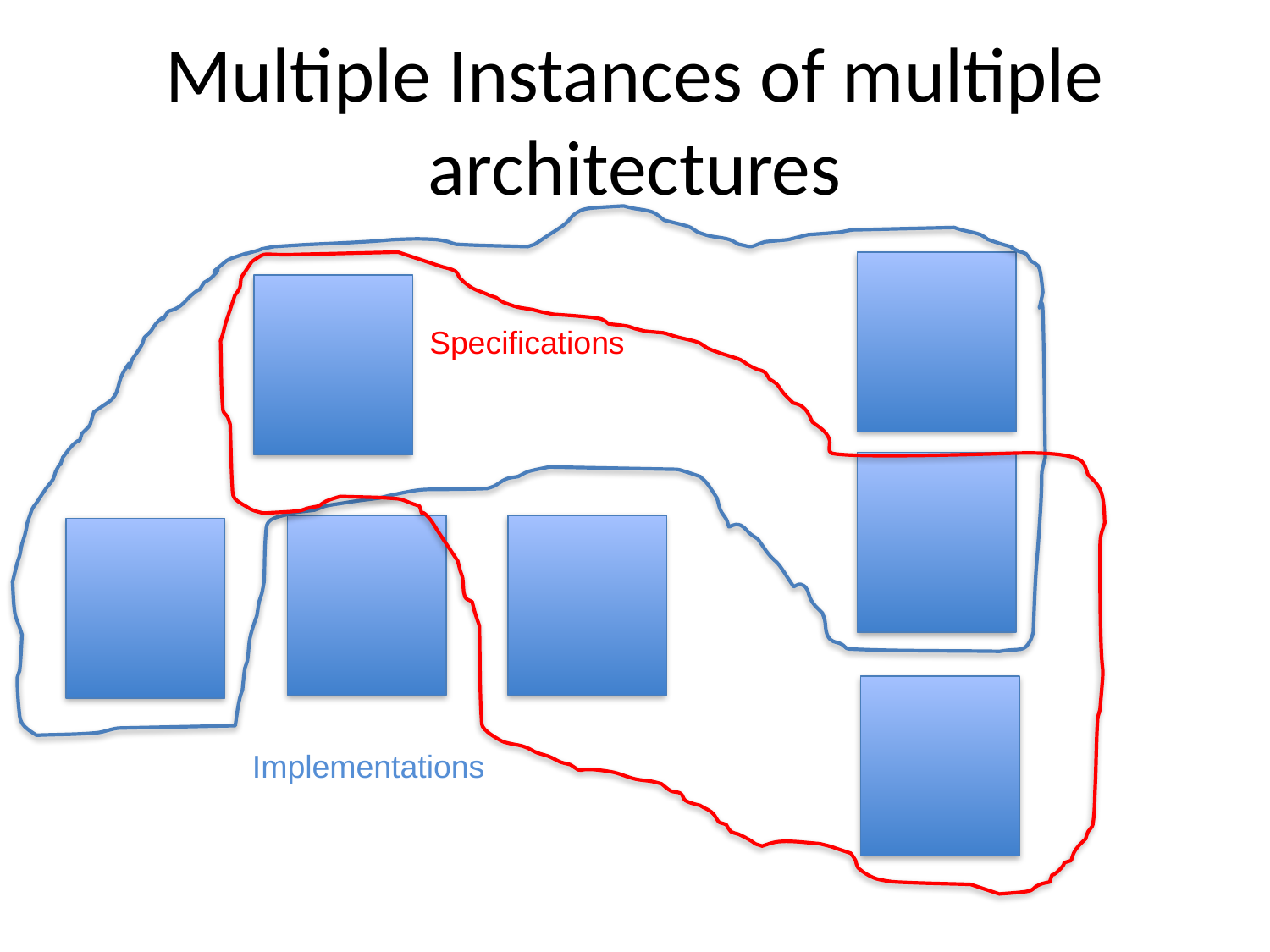

# Multiple Instances of multiple architectures

Specifications

Implementations